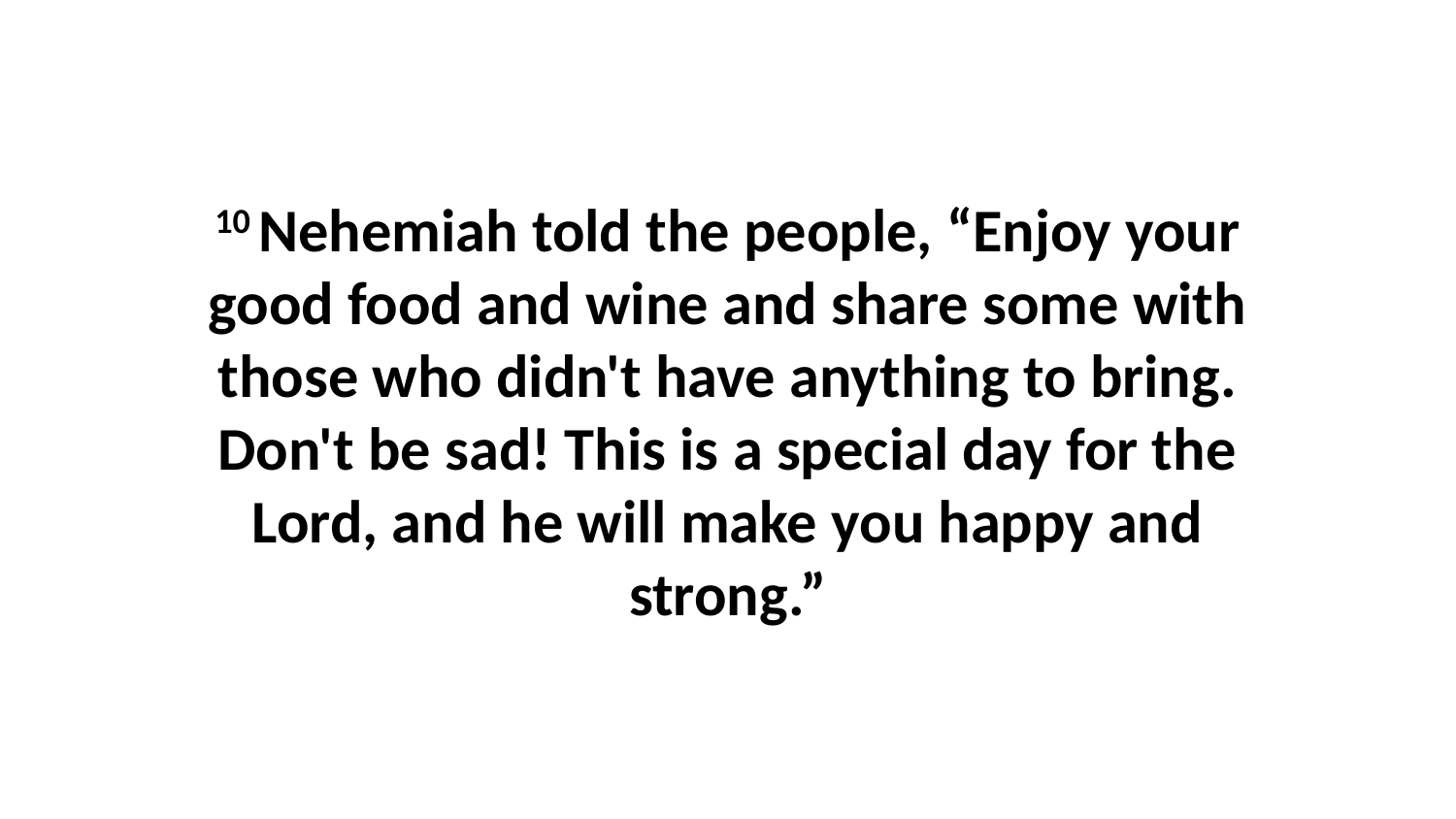

10 Nehemiah told the people, “Enjoy your good food and wine and share some with those who didn't have anything to bring. Don't be sad! This is a special day for the Lord, and he will make you happy and strong.”